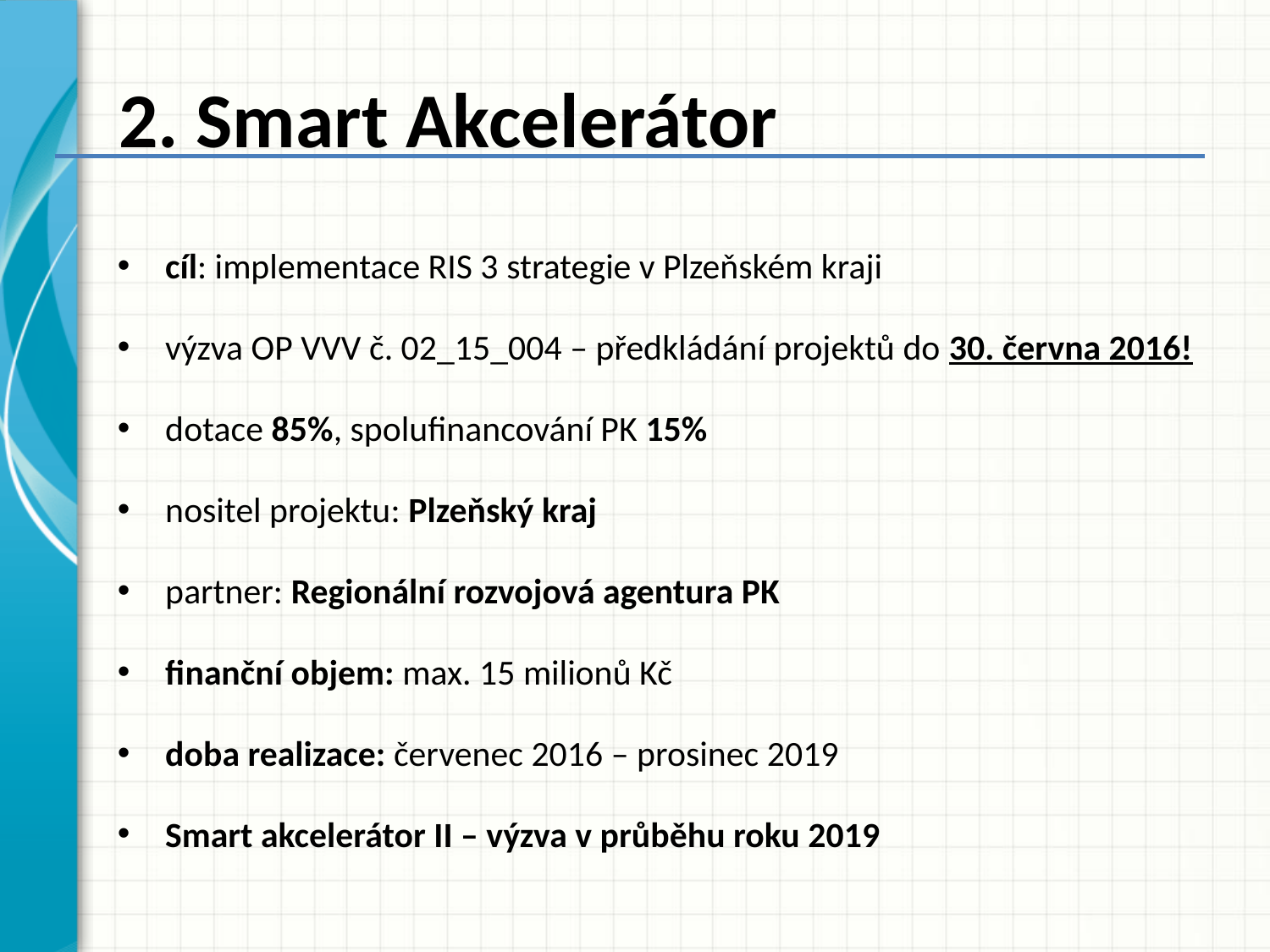

# 2. Smart Akcelerátor
cíl: implementace RIS 3 strategie v Plzeňském kraji
výzva OP VVV č. 02_15_004 – předkládání projektů do 30. června 2016!
dotace 85%, spolufinancování PK 15%
nositel projektu: Plzeňský kraj
partner: Regionální rozvojová agentura PK
finanční objem: max. 15 milionů Kč
doba realizace: červenec 2016 – prosinec 2019
Smart akcelerátor II – výzva v průběhu roku 2019